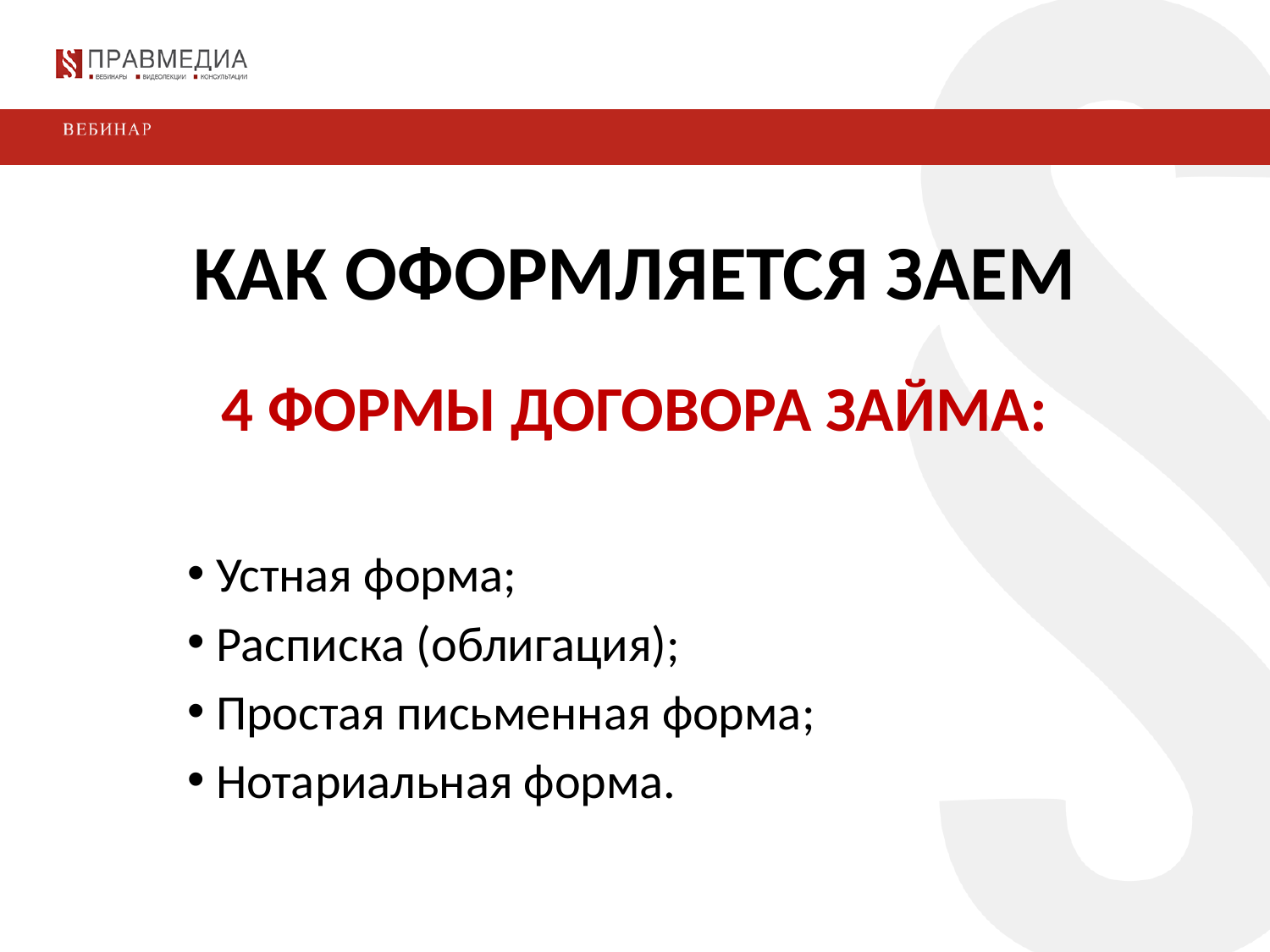

Как оформляется заем

4 формы договора займа:

 Устная форма;
 Расписка (облигация);
 Простая письменная форма;
 Нотариальная форма.